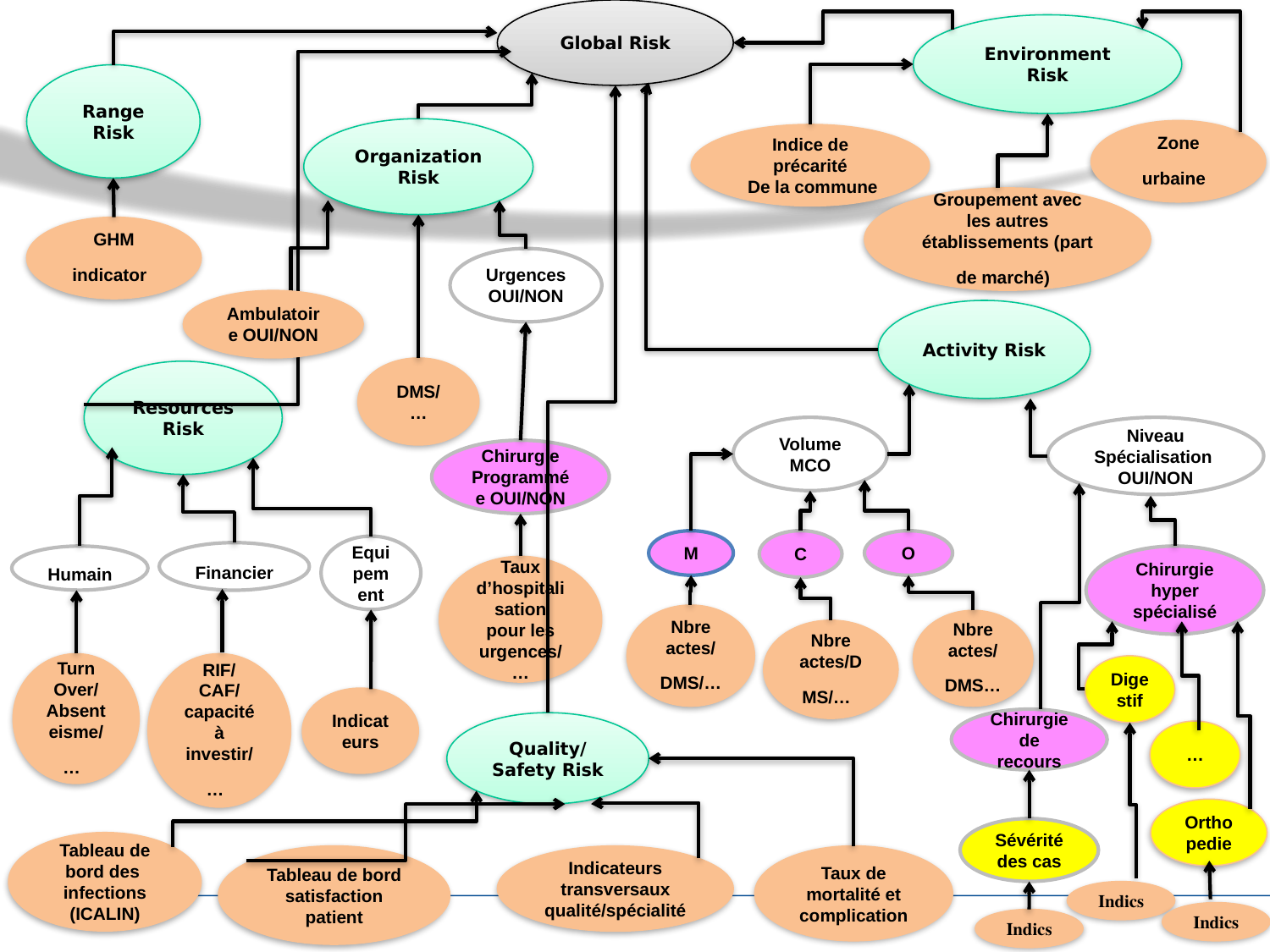

Global Risk
Environment Risk
Range Risk
Organization Risk
Zone urbaine
Indice de précarité
 De la commune
Groupement avec les autres établissements (part de marché)
GHM indicator
Urgences OUI/NON
Ambulatoire OUI/NON
Activity Risk
DMS/…
Resources
Risk
Volume MCO
Niveau Spécialisation  OUI/NON
Chirurgie Programmée OUI/NON
M
C
O
Equipement
Financier
Humain
Chirurgie hyper spécialisé
Taux d’hospitalisation pour les urgences/…
Nbre actes/
DMS/…
Nbre actes/DMS…
Nbre actes/DMS/…
RIF/
CAF/
capacité à investir/…
Turn Over/ Absenteisme/…
Digestif
Indicateurs
Chirurgie de recours
Quality/Safety Risk
…
Orthopedie
Sévérité des cas
Tableau de bord des  infections (ICALIN)
Tableau de bord satisfaction patient
Taux de mortalité et complication
Indicateurs transversaux qualité/spécialité
Indics
Indics
20
Indics